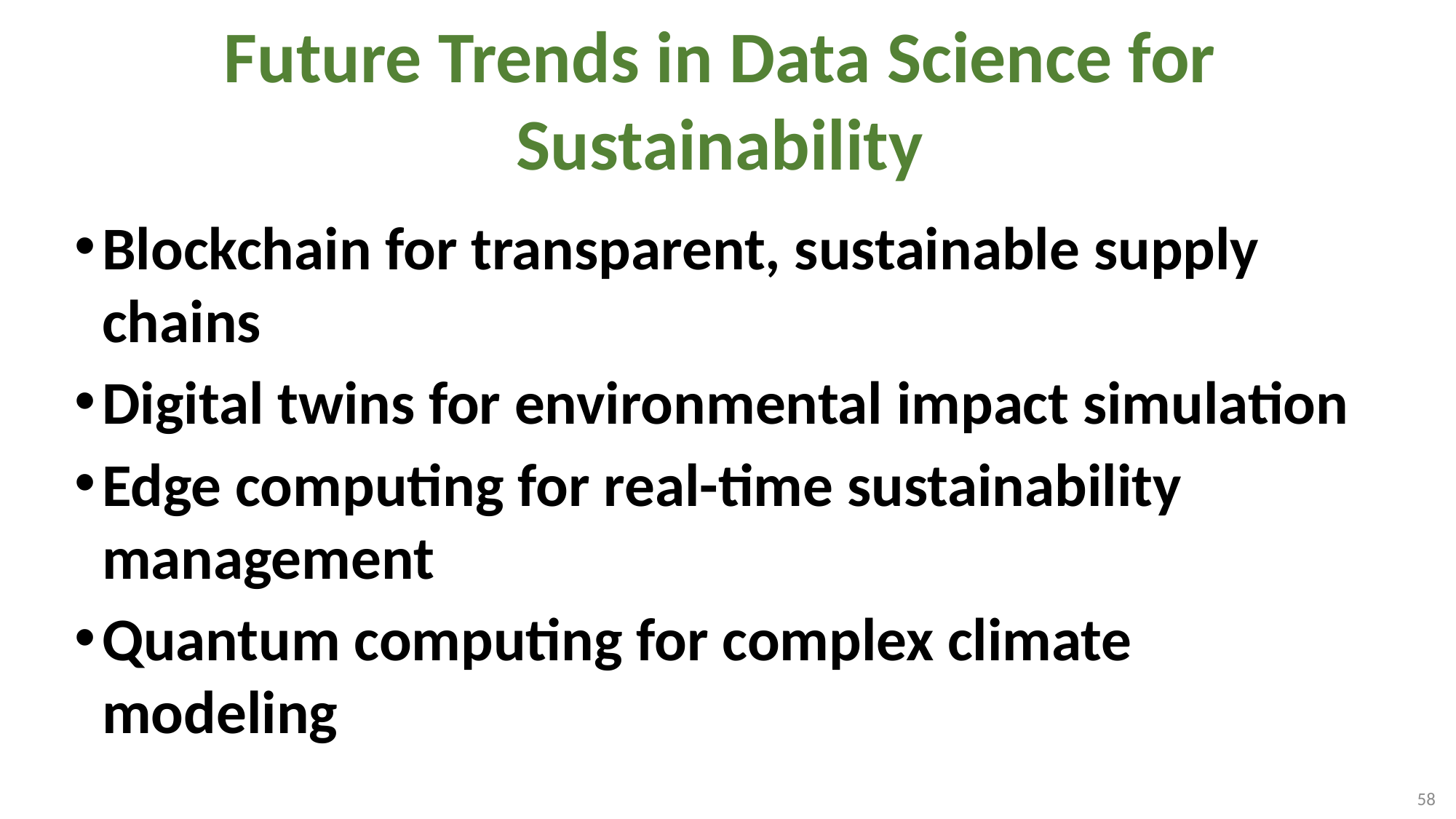

# Future Trends in Data Science for Sustainability
Blockchain for transparent, sustainable supply chains
Digital twins for environmental impact simulation
Edge computing for real-time sustainability management
Quantum computing for complex climate modeling
58